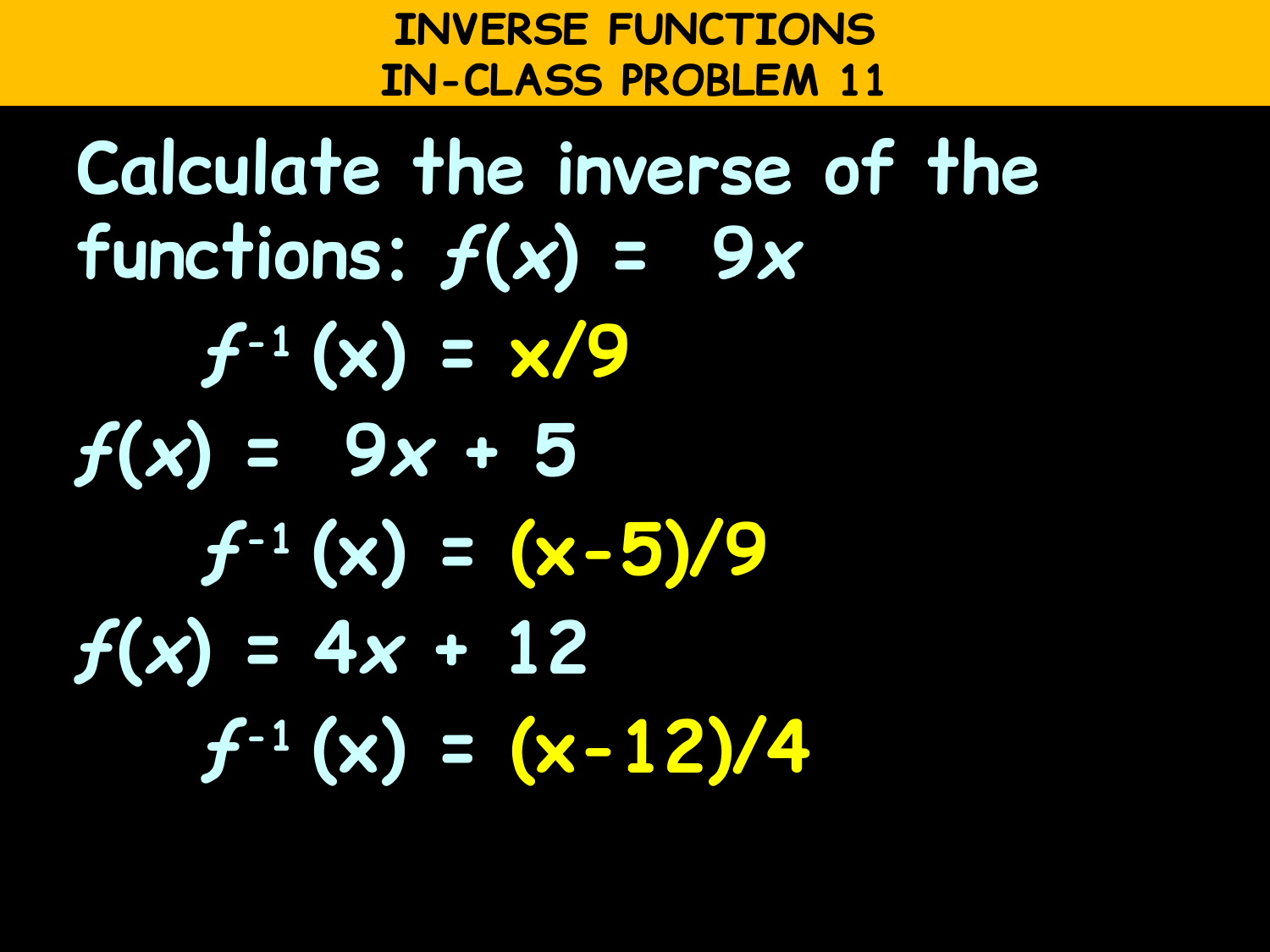

INVERSE FUNCTIONS
IN-CLASS PROBLEM 11
Calculate the inverse of the functions: ƒ(x) =  9x
	ƒ-1 (x) = x/9
ƒ(x) =  9x + 5
	ƒ-1 (x) = (x-5)/9
ƒ(x) = 4x + 12
	ƒ-1 (x) = (x-12)/4